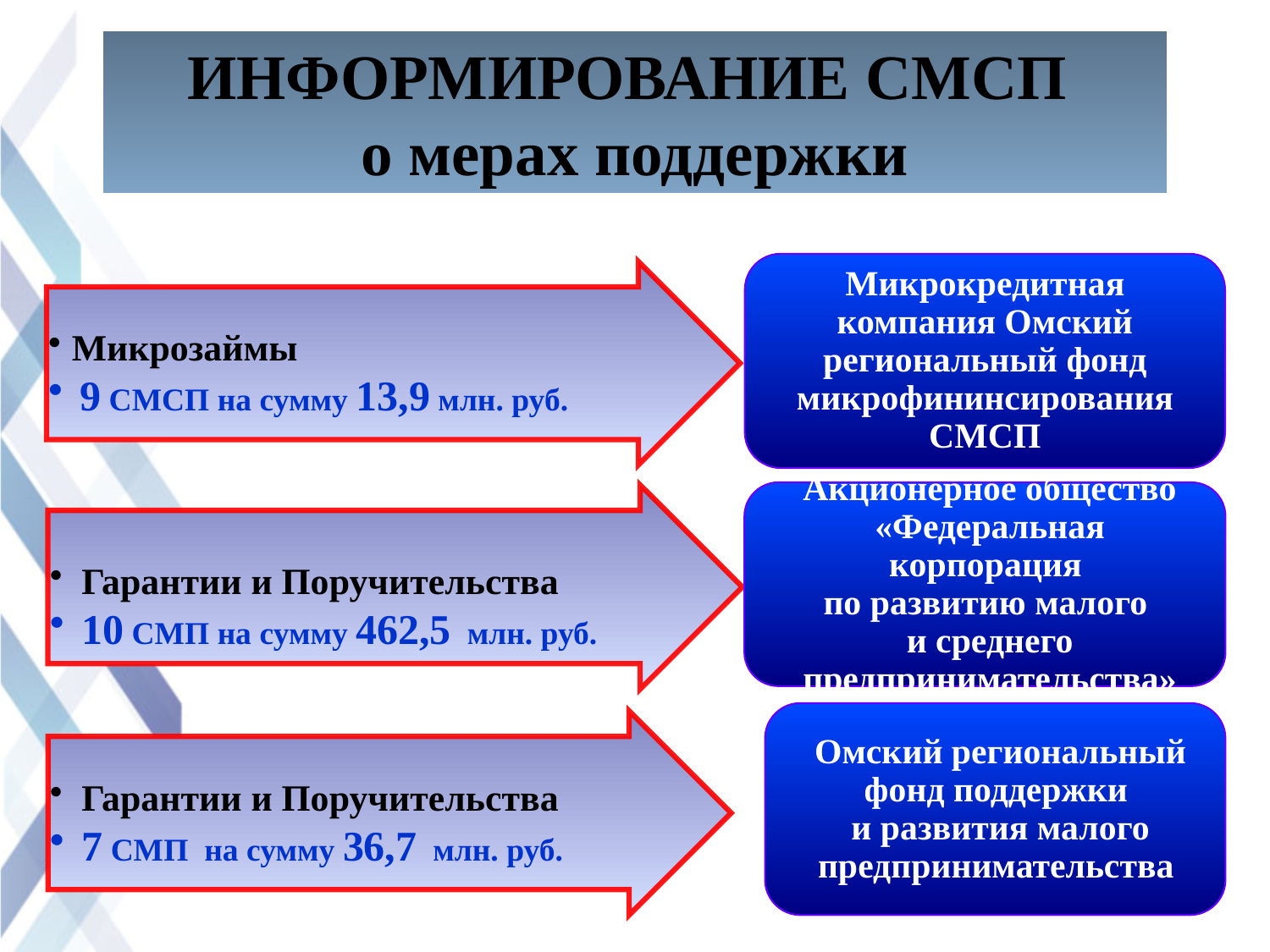

ИНФОРМИРОВАНИЕ СМСП
о мерах поддержки

Гарантии и Поручительства
10 СМП на сумму 462,5  млн. руб.
Акционерное общество «Федеральная корпорация
по развитию малого
и среднего предпринимательства»

Гарантии и Поручительства
7 СМП  на сумму 36,7  млн. руб.
Омский региональный фонд поддержки
и развития малого предпринимательства

Микрокредитная компания Омский региональный фонд микрофининсирования СМСП

Микрозаймы
9 СМСП на сумму 13,9 млн. руб.